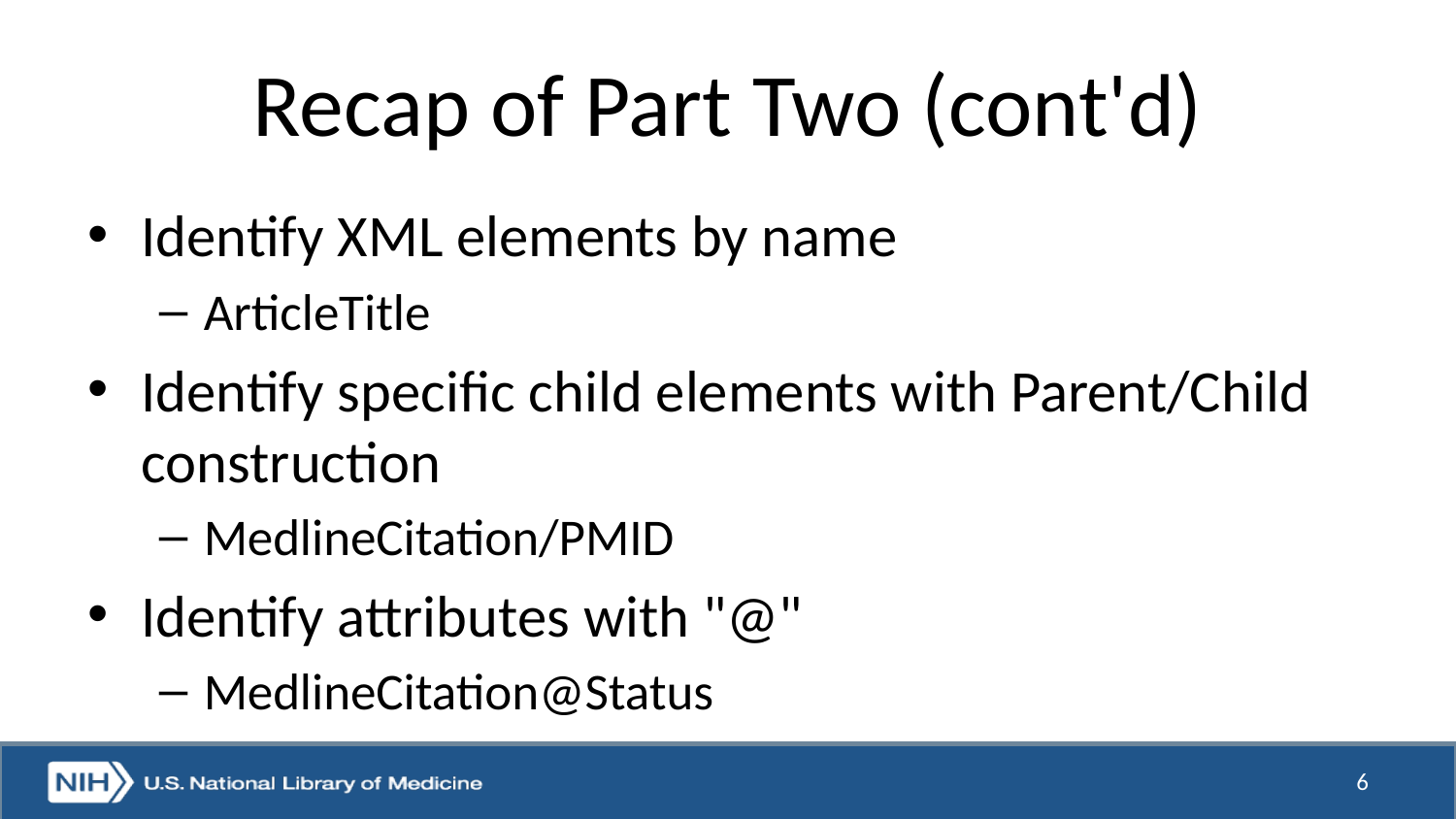

# Recap of Part Two (cont'd)
Identify XML elements by name
ArticleTitle
Identify specific child elements with Parent/Child construction
MedlineCitation/PMID
Identify attributes with "@"
MedlineCitation@Status
6